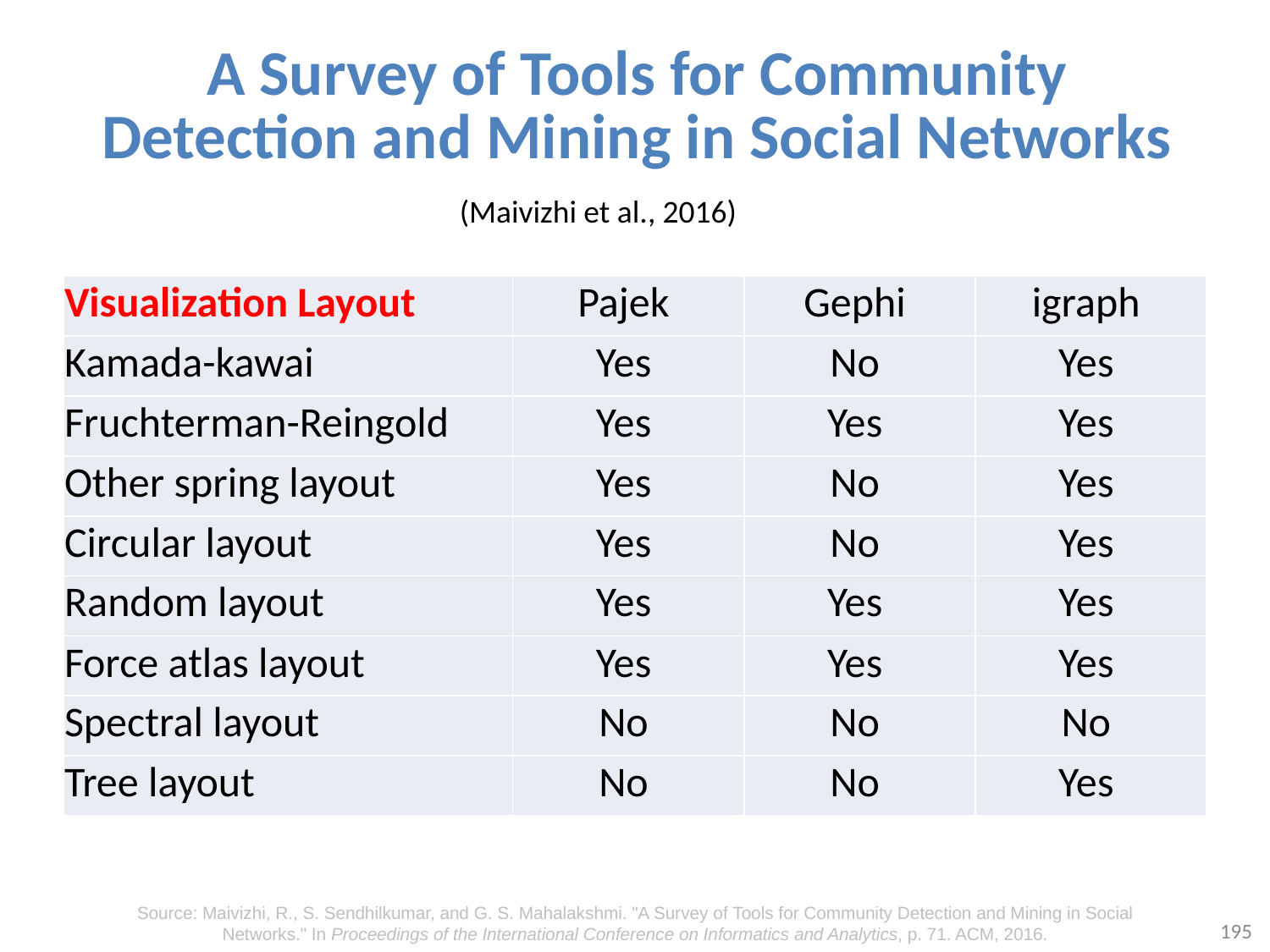

# A Survey of Tools for Community Detection and Mining in Social Networks
(Maivizhi et al., 2016)
| Visualization Layout | Pajek | Gephi | igraph |
| --- | --- | --- | --- |
| Kamada-kawai | Yes | No | Yes |
| Fruchterman-Reingold | Yes | Yes | Yes |
| Other spring layout | Yes | No | Yes |
| Circular layout | Yes | No | Yes |
| Random layout | Yes | Yes | Yes |
| Force atlas layout | Yes | Yes | Yes |
| Spectral layout | No | No | No |
| Tree layout | No | No | Yes |
Source: Maivizhi, R., S. Sendhilkumar, and G. S. Mahalakshmi. "A Survey of Tools for Community Detection and Mining in Social Networks." In Proceedings of the International Conference on Informatics and Analytics, p. 71. ACM, 2016.
195